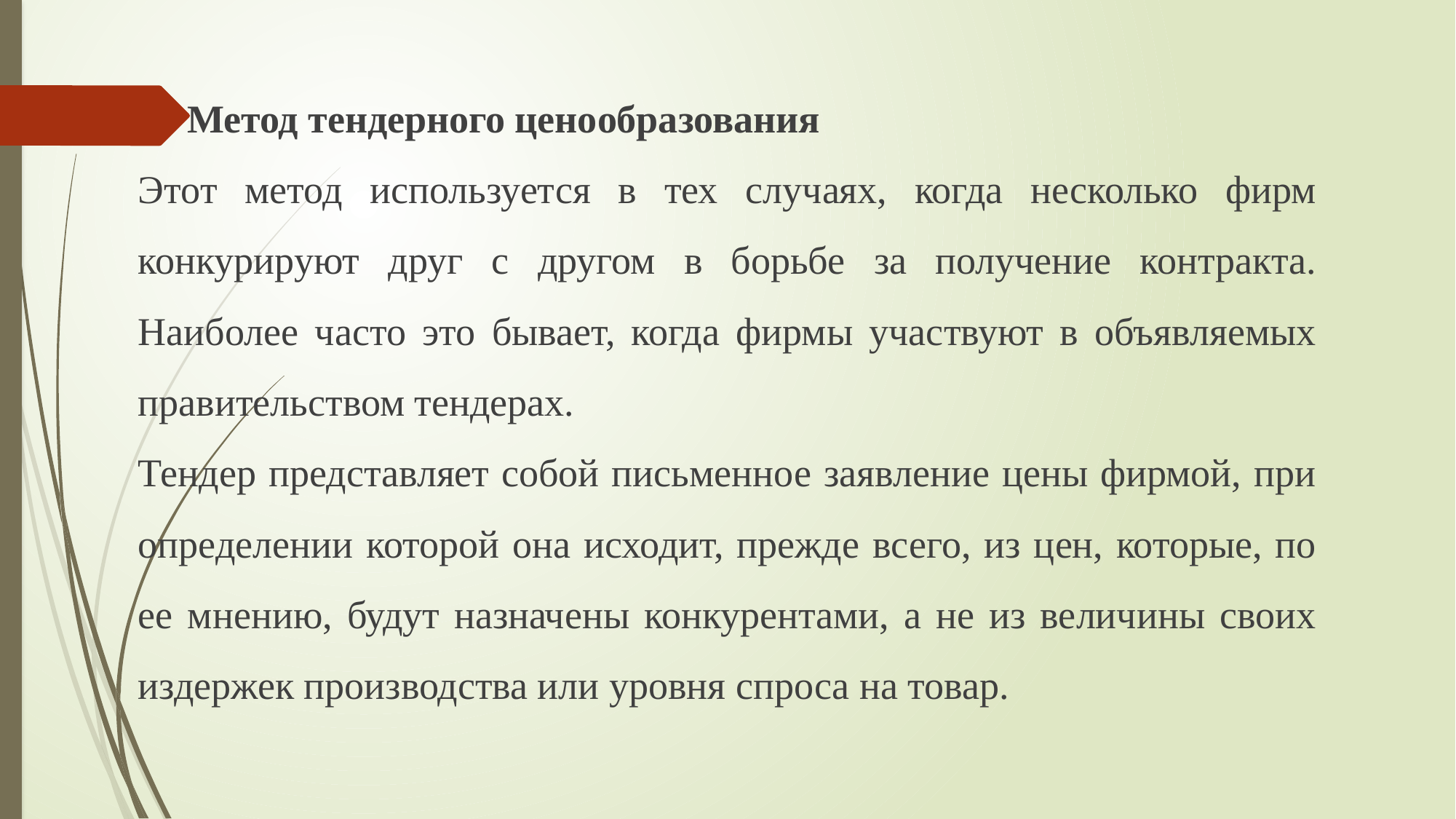

Метод тендерного ценообразования
Этот метод используется в тех случаях, когда несколько фирм конкурируют друг с другом в борьбе за получение контракта. Наиболее часто это бывает, когда фирмы участвуют в объявляемых правительством тендерах.
Тендер представляет собой письменное заявление цены фирмой, при определении которой она исходит, прежде всего, из цен, которые, по ее мнению, будут назначены конкурентами, а не из величины своих издержек производства или уровня спроса на товар.